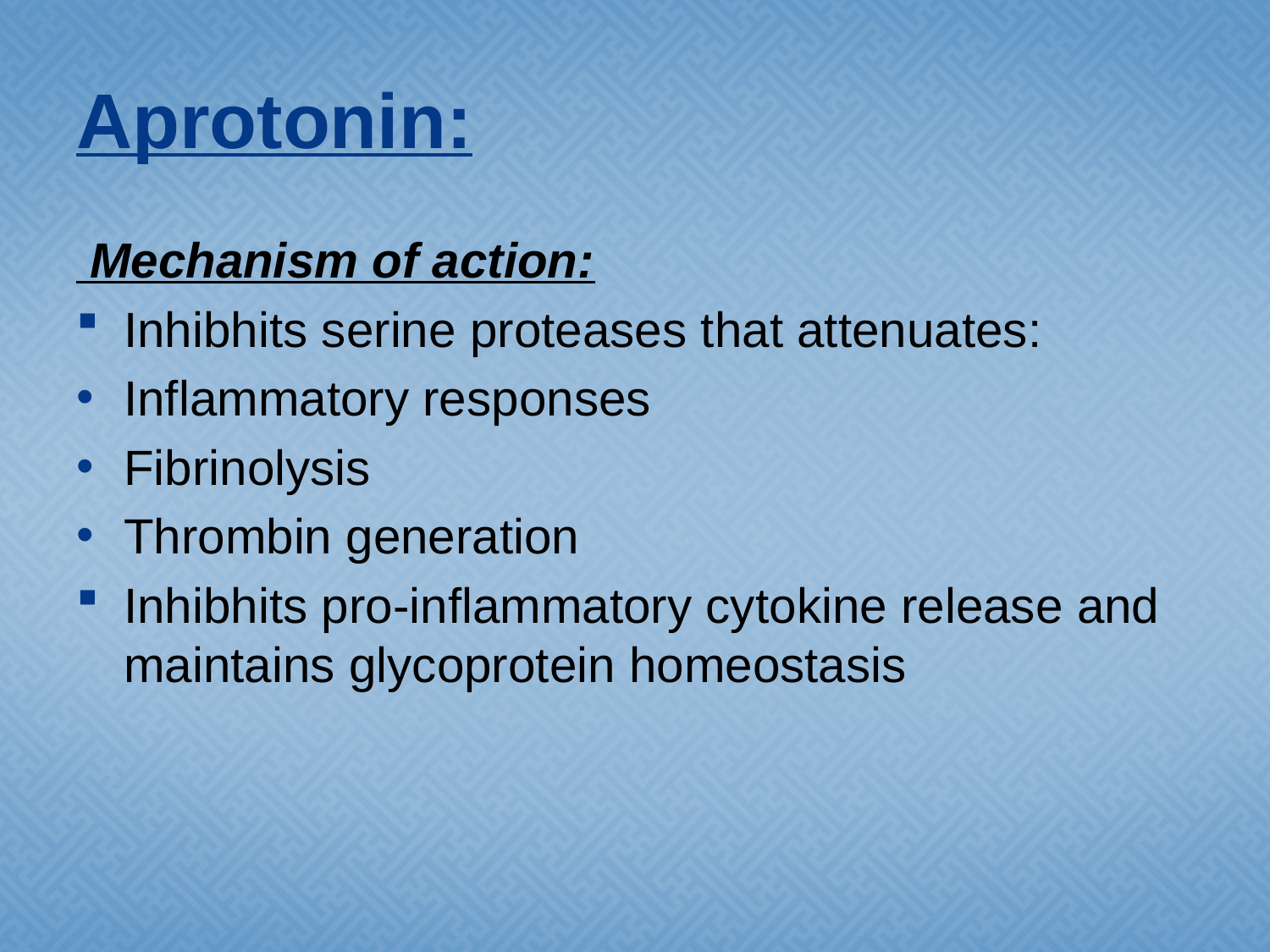

# Aprotonin:
 Mechanism of action:
Inhibhits serine proteases that attenuates:
Inflammatory responses
Fibrinolysis
Thrombin generation
Inhibhits pro-inflammatory cytokine release and maintains glycoprotein homeostasis